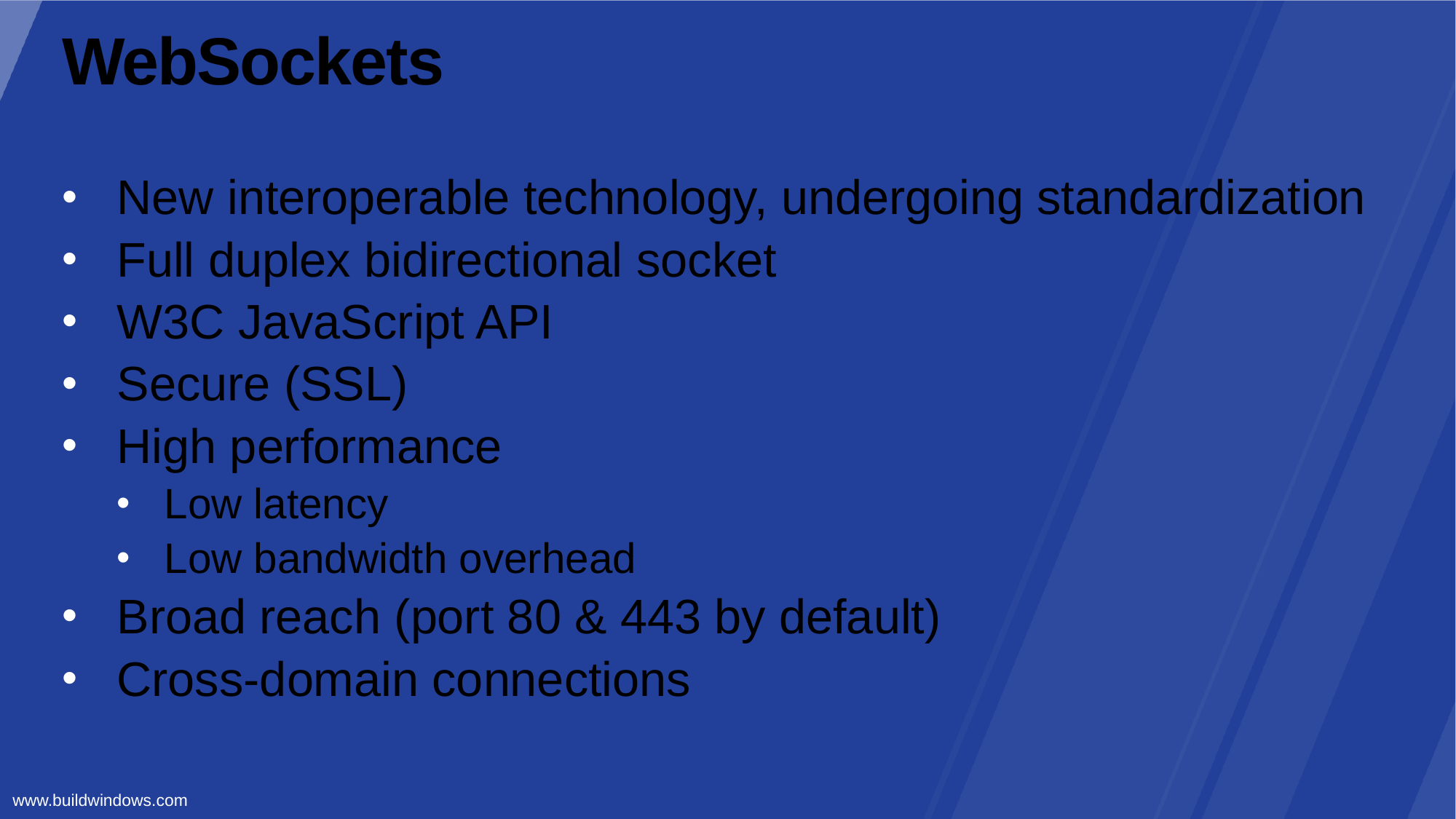

# WebSockets
New interoperable technology, undergoing standardization
Full duplex bidirectional socket
W3C JavaScript API
Secure (SSL)
High performance
Low latency
Low bandwidth overhead
Broad reach (port 80 & 443 by default)
Cross-domain connections